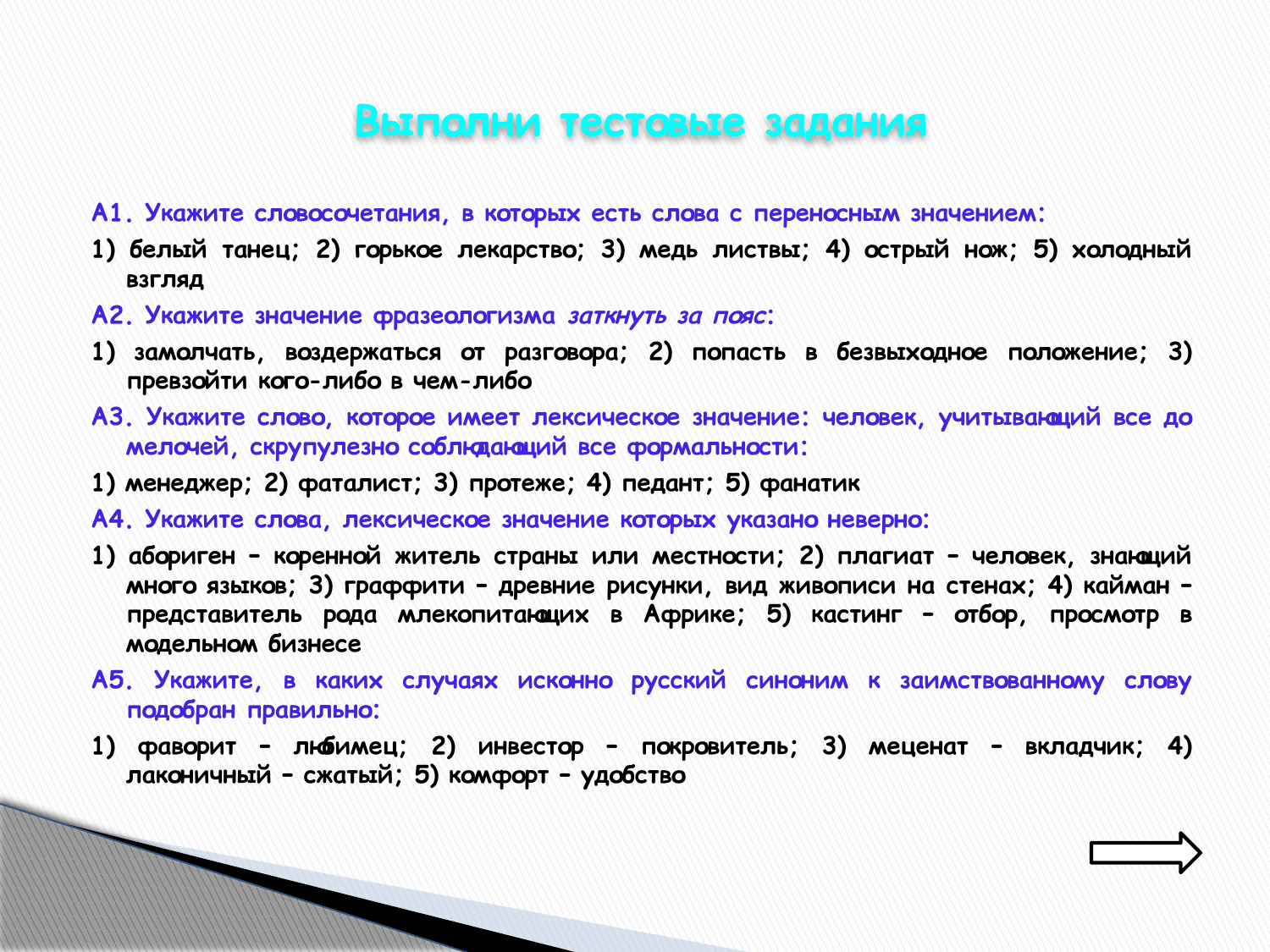

# Выполни тестовые задания

А1. Укажите словосочетания, в которых есть слова с переносным значением:
1) белый танец; 2) горькое лекарство; 3) медь листвы; 4) острый нож; 5) холодный взгляд
А2. Укажите значение фразеологизма заткнуть за пояс:
1) замолчать, воздержаться от разговора; 2) попасть в безвыходное положение; 3) превзойти кого-либо в чем-либо
А3. Укажите слово, которое имеет лексическое значение: человек, учитывающий все до мелочей, скрупулезно соблюдающий все формальности:
1) менеджер; 2) фаталист; 3) протеже; 4) педант; 5) фанатик
А4. Укажите слова, лексическое значение которых указано неверно:
1) абориген – коренной житель страны или местности; 2) плагиат – человек, знающий много языков; 3) граффити – древние рисунки, вид живописи на стенах; 4) кайман – представитель рода млекопитающих в Африке; 5) кастинг – отбор, просмотр в модельном бизнесе
А5. Укажите, в каких случаях исконно русский синоним к заимствованному слову подобран правильно:
1) фаворит – любимец; 2) инвестор – покровитель; 3) меценат – вкладчик; 4) лаконичный – сжатый; 5) комфорт – удобство